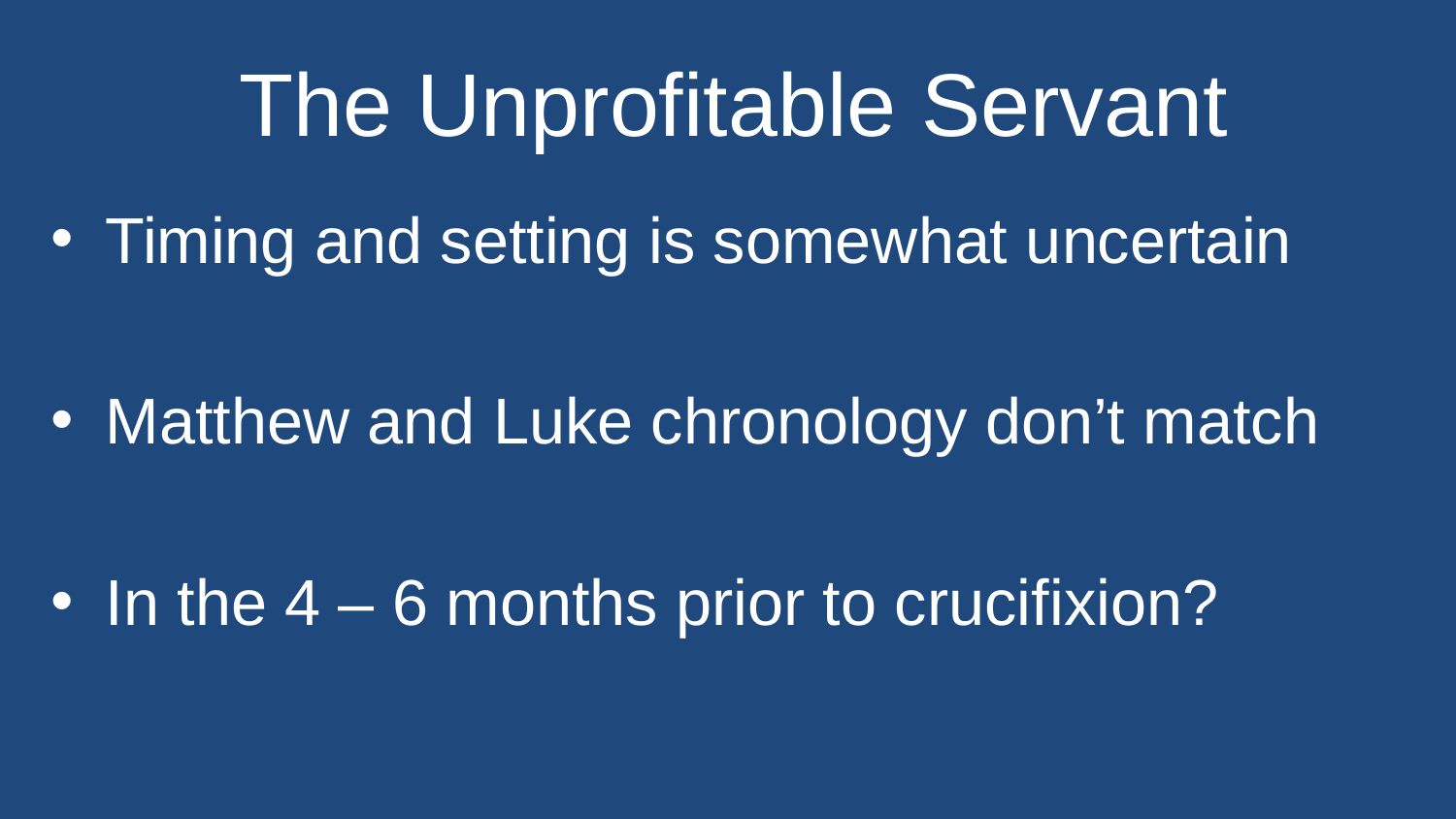

# The Unprofitable Servant
Timing and setting is somewhat uncertain

Matthew and Luke chronology don’t match

In the 4 – 6 months prior to crucifixion?